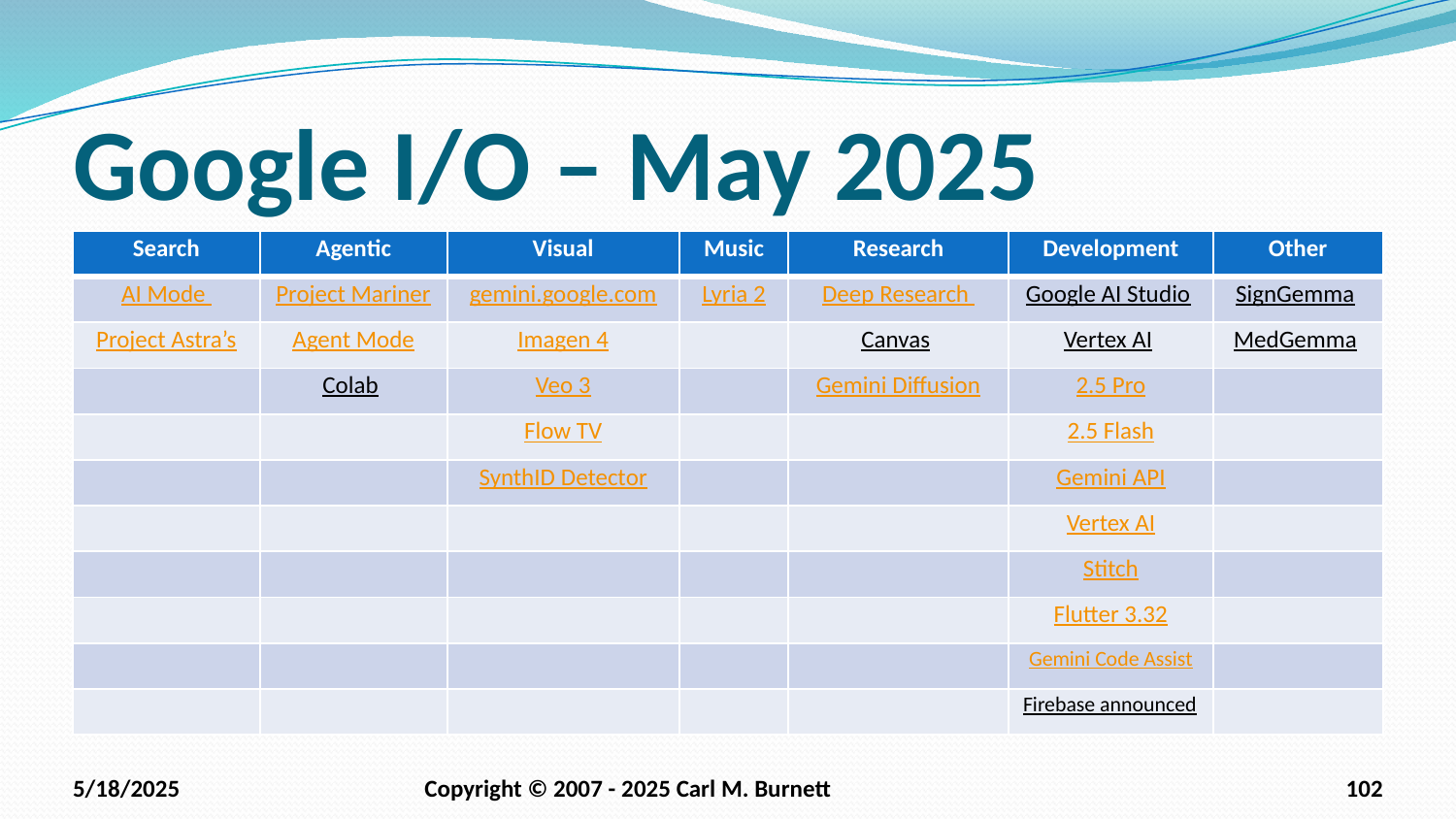

# Google I/O – May 2025
| Search | Agentic | Visual | Music | Research | Development | Other |
| --- | --- | --- | --- | --- | --- | --- |
| AI Mode | Project Mariner | gemini.google.com | Lyria 2 | Deep Research | Google AI Studio | SignGemma |
| Project Astra’s | Agent Mode | Imagen 4 |  | Canvas | Vertex AI | MedGemma |
|  | Colab | Veo 3 |  | Gemini Diffusion | 2.5 Pro |  |
|  |  | Flow TV |  |  | 2.5 Flash |  |
|  |  | SynthID Detector |  |  | Gemini API |  |
|  |  |  |  |  | Vertex AI |  |
|  |  |  |  |  | Stitch |  |
|  |  |  |  |  | Flutter 3.32 |  |
|  |  |  |  |  | Gemini Code Assist |  |
|  |  |  |  |  | Firebase announced |  |
5/18/2025
Copyright © 2007 - 2025 Carl M. Burnett
102